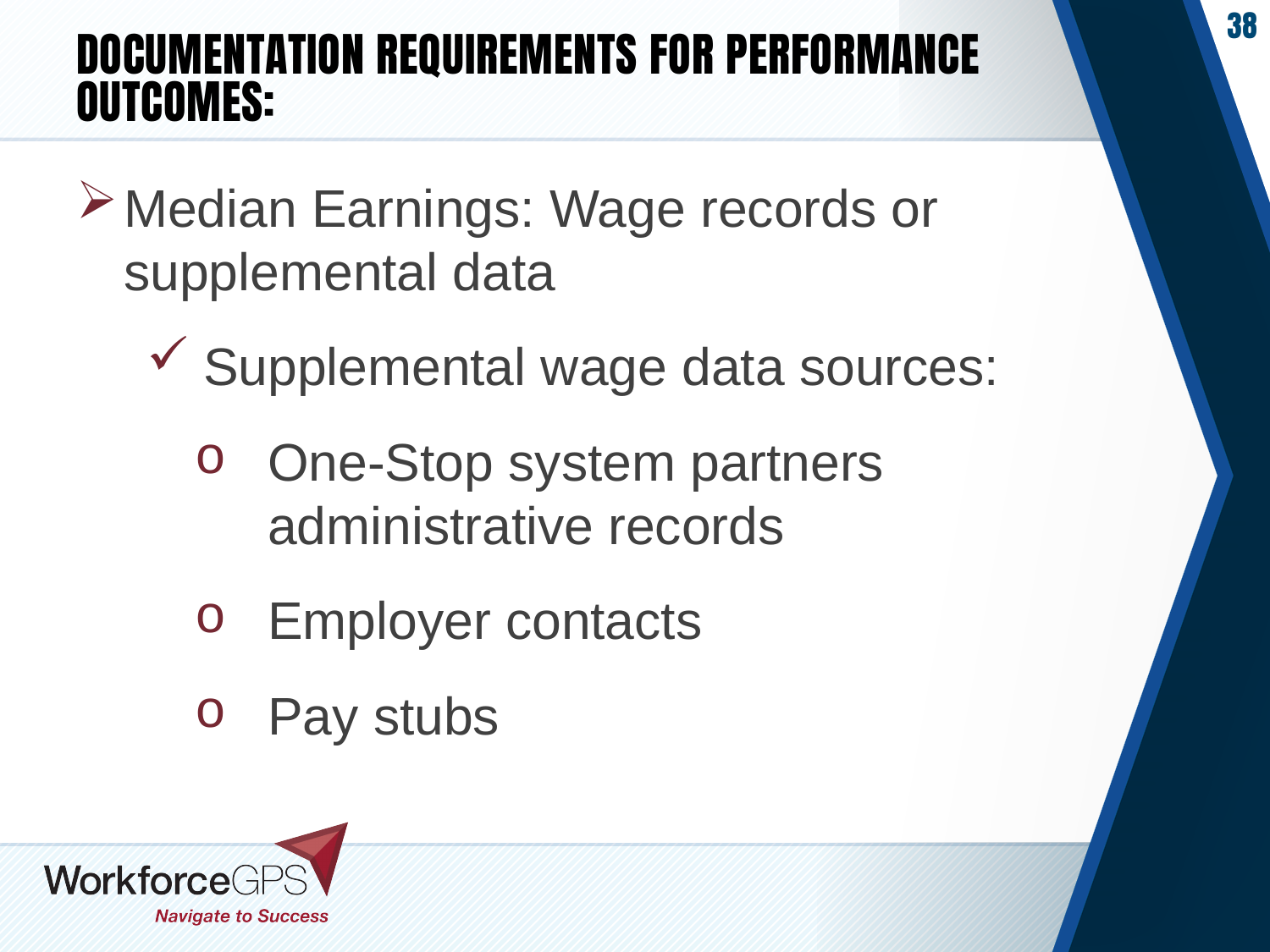

# Documentation Requirements for Performance Outcomes:
Median Earnings: Wage records or supplemental data
Supplemental wage data sources:
One-Stop system partners administrative records
Employer contacts
Pay stubs